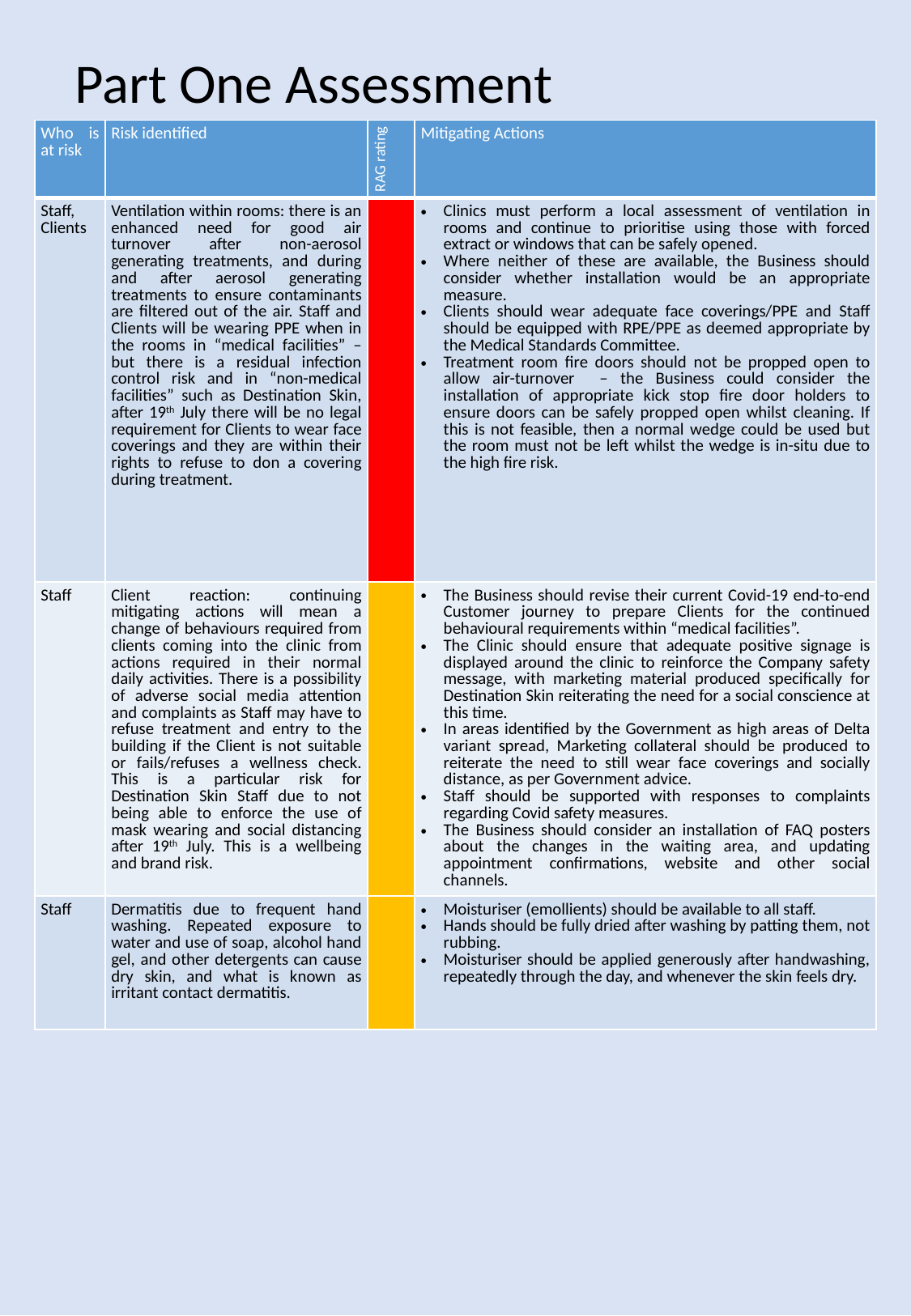

# Part One Assessment
| Who is at risk | Risk identified | RAG rating | Mitigating Actions |
| --- | --- | --- | --- |
| Staff, Clients | Ventilation within rooms: there is an enhanced need for good air turnover after non-aerosol generating treatments, and during and after aerosol generating treatments to ensure contaminants are filtered out of the air. Staff and Clients will be wearing PPE when in the rooms in “medical facilities” – but there is a residual infection control risk and in “non-medical facilities” such as Destination Skin, after 19th July there will be no legal requirement for Clients to wear face coverings and they are within their rights to refuse to don a covering during treatment. |  | Clinics must perform a local assessment of ventilation in rooms and continue to prioritise using those with forced extract or windows that can be safely opened. Where neither of these are available, the Business should consider whether installation would be an appropriate measure. Clients should wear adequate face coverings/PPE and Staff should be equipped with RPE/PPE as deemed appropriate by the Medical Standards Committee. Treatment room fire doors should not be propped open to allow air-turnover – the Business could consider the installation of appropriate kick stop fire door holders to ensure doors can be safely propped open whilst cleaning. If this is not feasible, then a normal wedge could be used but the room must not be left whilst the wedge is in-situ due to the high fire risk. |
| Staff | Client reaction: continuing mitigating actions will mean a change of behaviours required from clients coming into the clinic from actions required in their normal daily activities. There is a possibility of adverse social media attention and complaints as Staff may have to refuse treatment and entry to the building if the Client is not suitable or fails/refuses a wellness check. This is a particular risk for Destination Skin Staff due to not being able to enforce the use of mask wearing and social distancing after 19th July. This is a wellbeing and brand risk. |  | The Business should revise their current Covid-19 end-to-end Customer journey to prepare Clients for the continued behavioural requirements within “medical facilities”. The Clinic should ensure that adequate positive signage is displayed around the clinic to reinforce the Company safety message, with marketing material produced specifically for Destination Skin reiterating the need for a social conscience at this time. In areas identified by the Government as high areas of Delta variant spread, Marketing collateral should be produced to reiterate the need to still wear face coverings and socially distance, as per Government advice. Staff should be supported with responses to complaints regarding Covid safety measures. The Business should consider an installation of FAQ posters about the changes in the waiting area, and updating appointment confirmations, website and other social channels. |
| Staff | Dermatitis due to frequent hand washing. Repeated exposure to water and use of soap, alcohol hand gel, and other detergents can cause dry skin, and what is known as irritant contact dermatitis. |  | Moisturiser (emollients) should be available to all staff. Hands should be fully dried after washing by patting them, not rubbing. Moisturiser should be applied generously after handwashing, repeatedly through the day, and whenever the skin feels dry. |